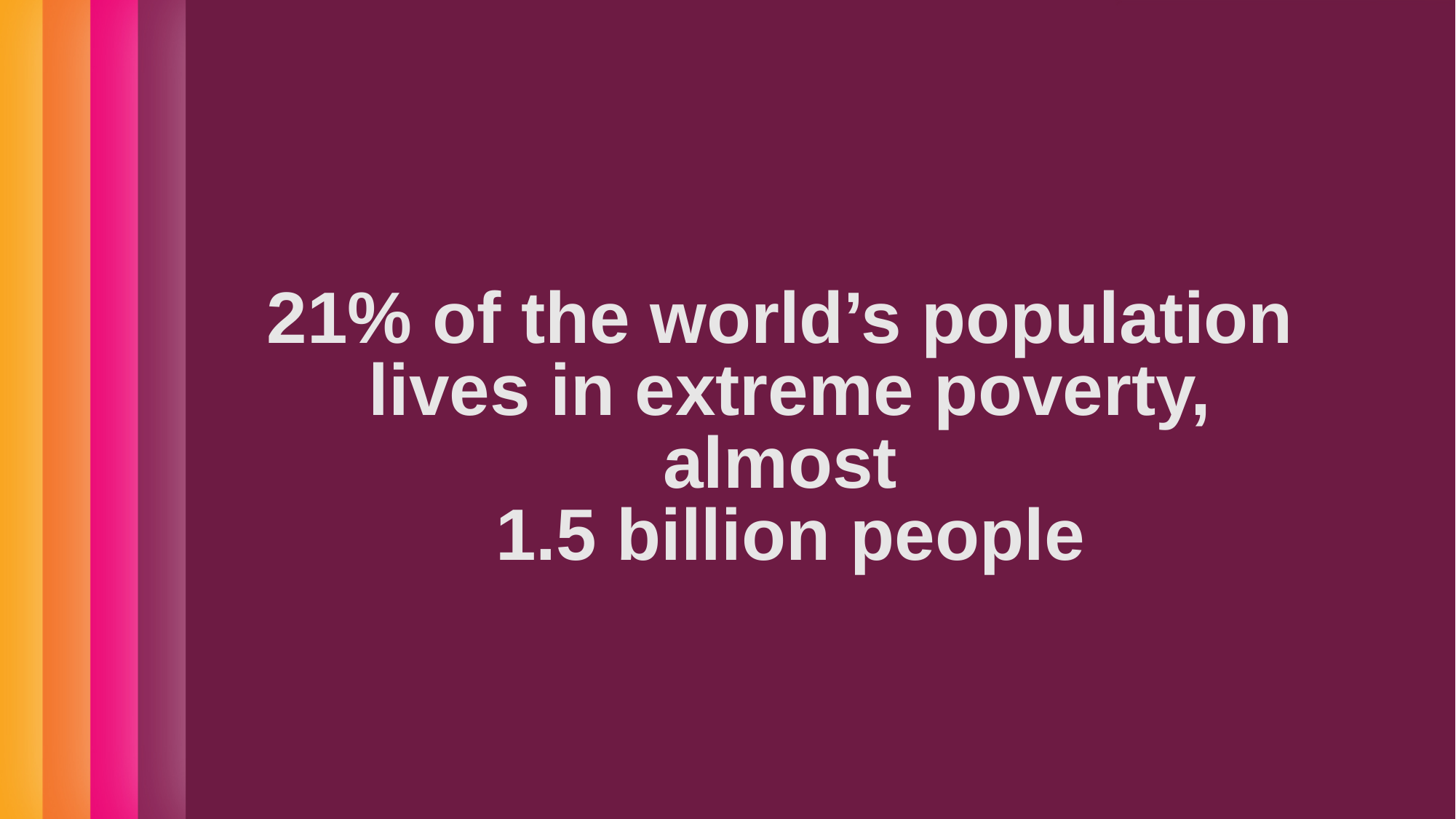

21% of the world’s population
lives in extreme poverty,
almost
1.5 billion people